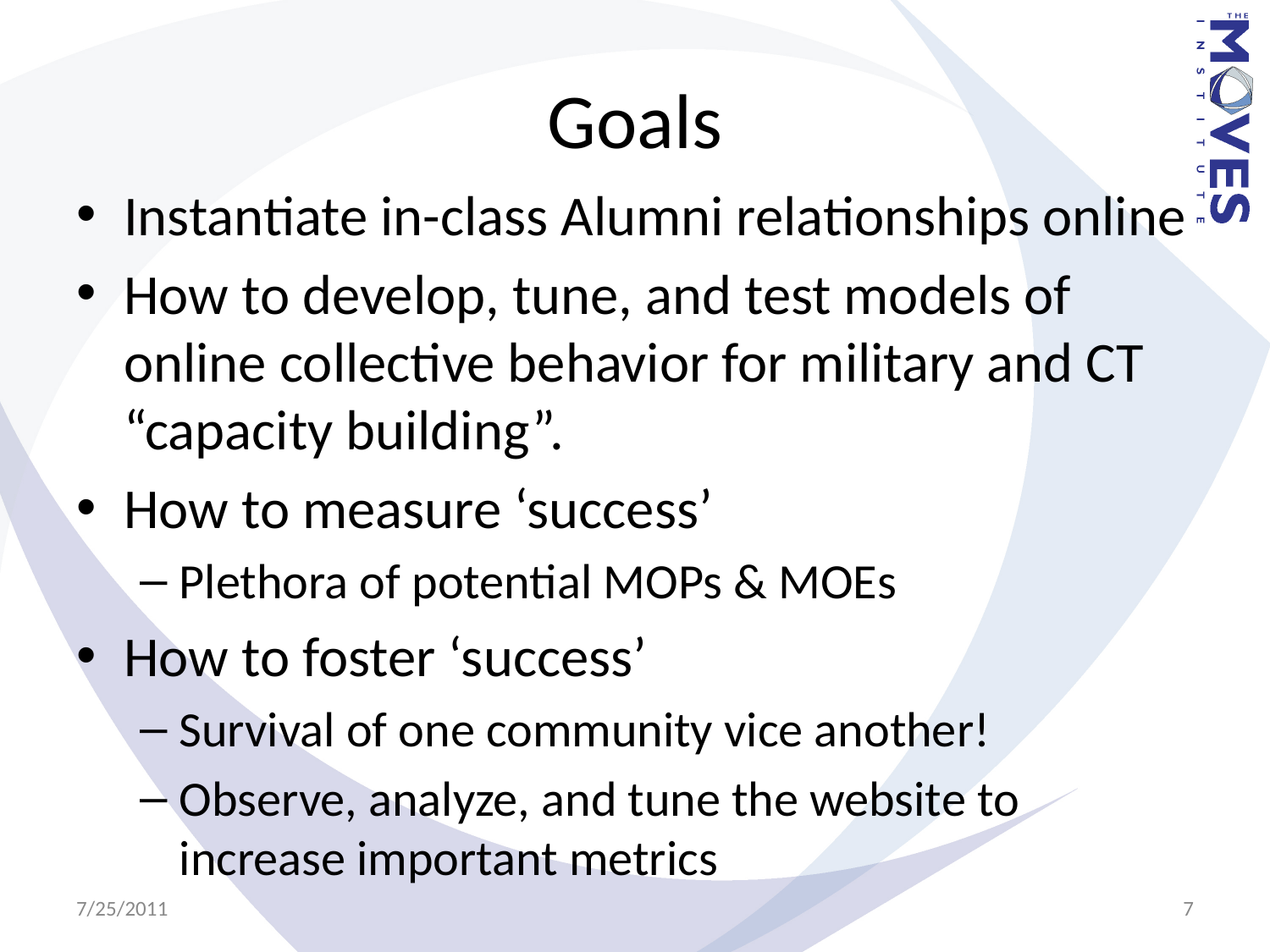

# Goals
Instantiate in-class Alumni relationships online
How to develop, tune, and test models of online collective behavior for military and CT “capacity building”.
How to measure ‘success’
Plethora of potential MOPs & MOEs
How to foster ‘success’
Survival of one community vice another!
Observe, analyze, and tune the website to increase important metrics
7/25/2011
7